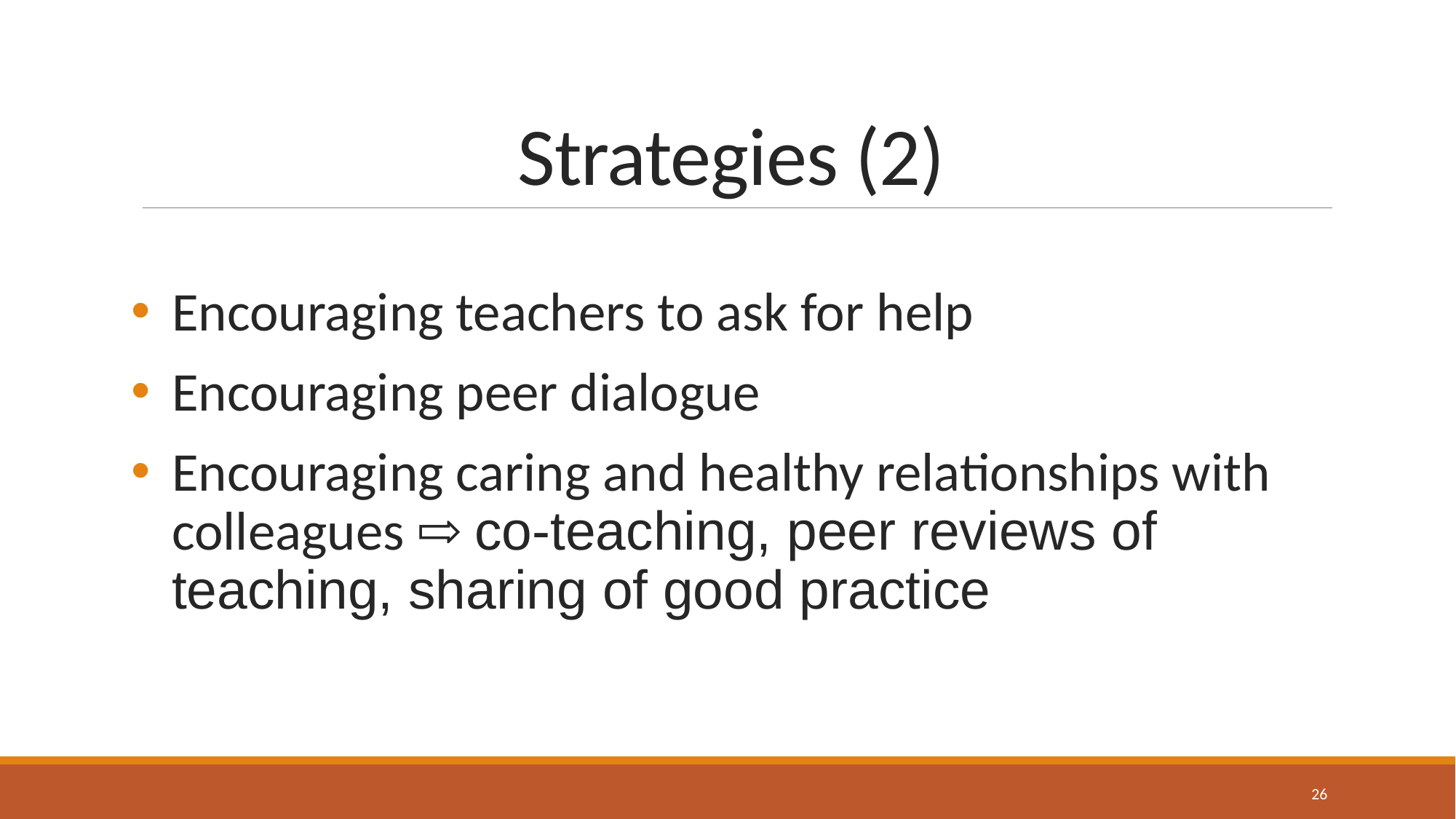

# Strategies (2)

Encouraging teachers to ask for help
Encouraging peer dialogue
Encouraging caring and healthy relationships with colleagues ⇨ co-teaching, peer reviews of teaching, sharing of good practice

26